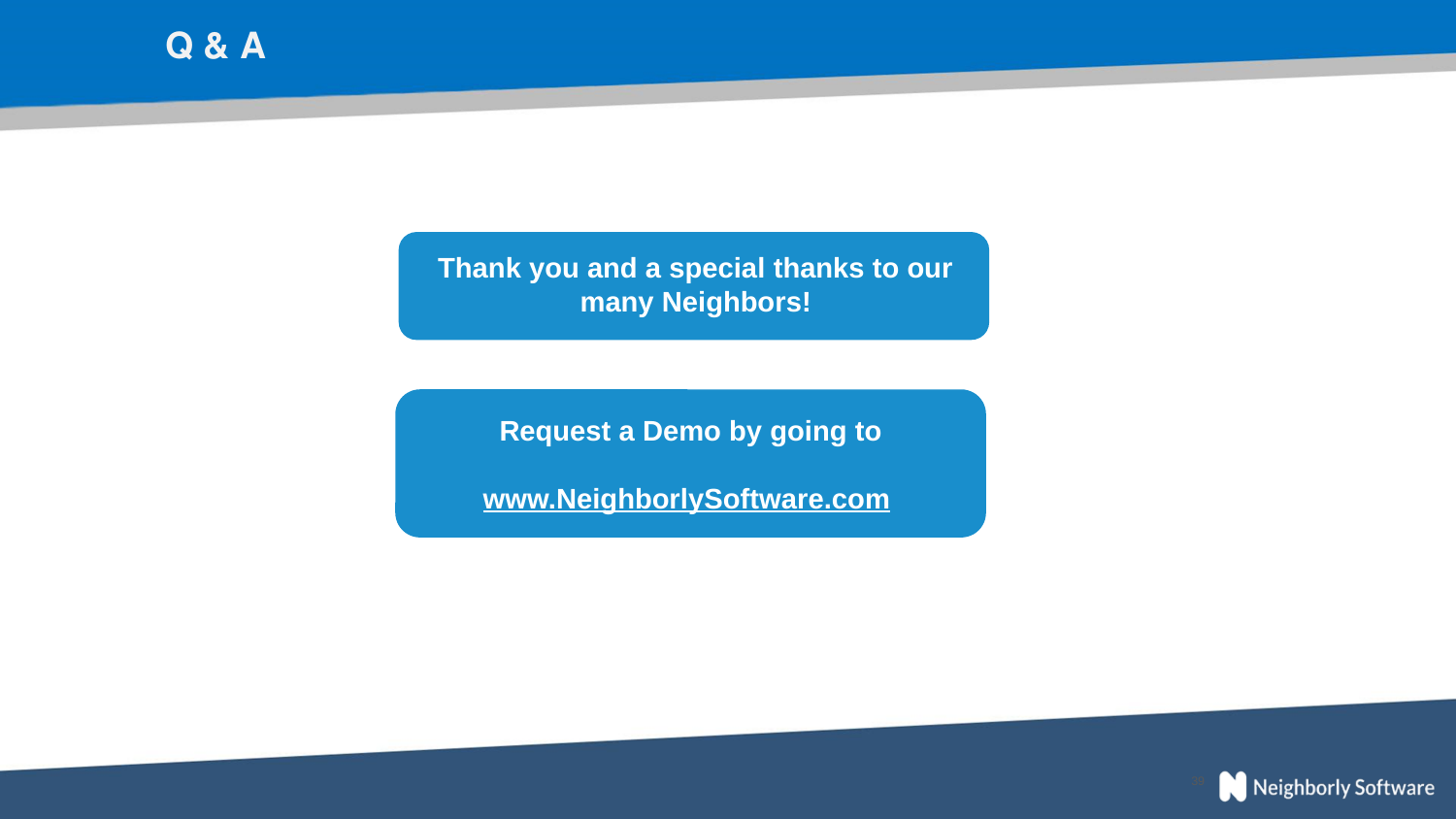

Q & A

Thank you and a special thanks to our many Neighbors!

Request a Demo by going to

www.NeighborlySoftware.com
Thank you!
39